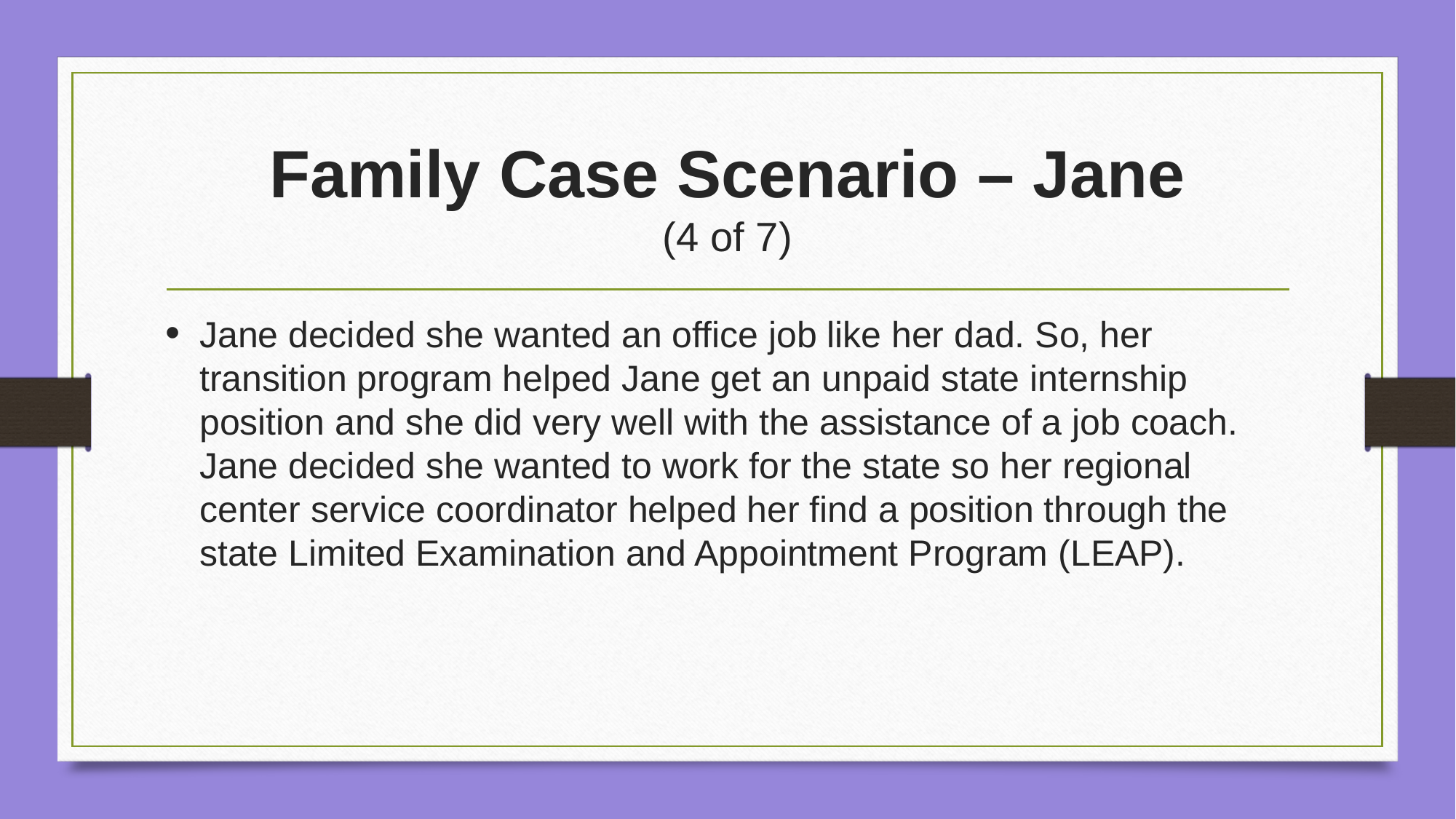

# Family Case Scenario – Jane (4 of 7)
Jane decided she wanted an office job like her dad. So, her transition program helped Jane get an unpaid state internship position and she did very well with the assistance of a job coach. Jane decided she wanted to work for the state so her regional center service coordinator helped her find a position through the state Limited Examination and Appointment Program (LEAP).